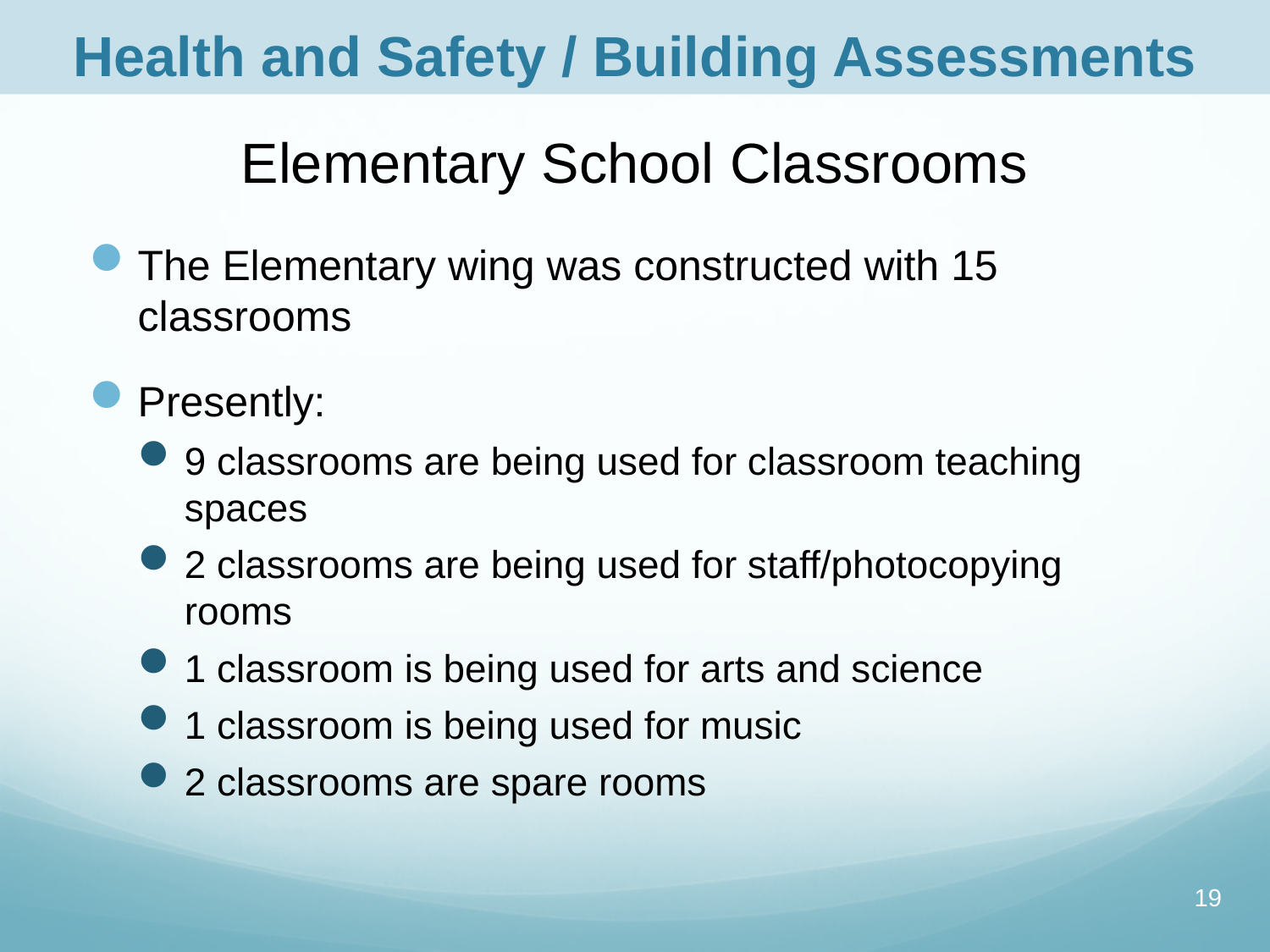

Health and Safety / Building Assessments
# Elementary School Classrooms
The Elementary wing was constructed with 15 classrooms
Presently:
9 classrooms are being used for classroom teaching spaces
2 classrooms are being used for staff/photocopying rooms
1 classroom is being used for arts and science
1 classroom is being used for music
2 classrooms are spare rooms
19